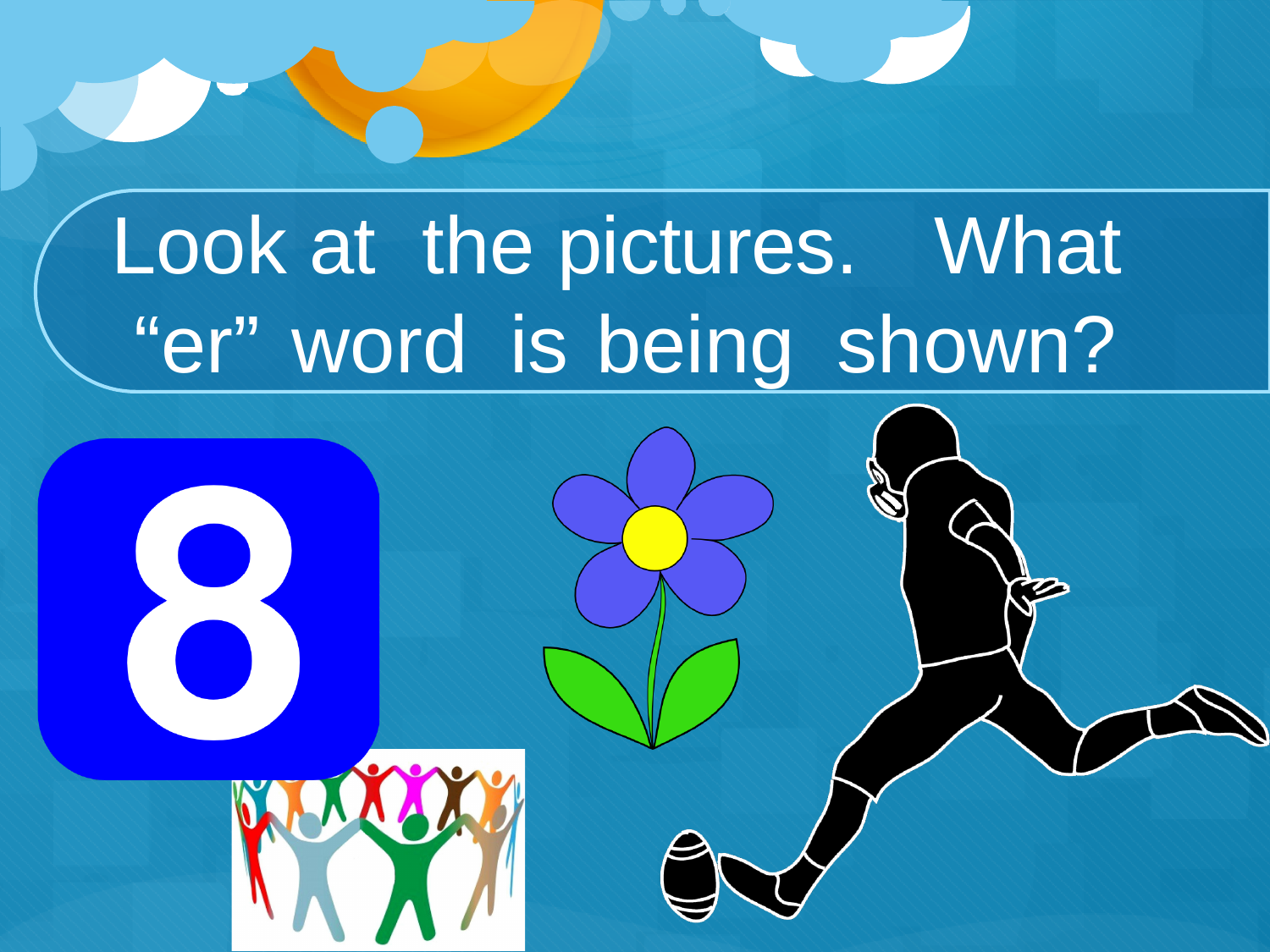

# Look at	the pictures.	What  “er”	word	is	being	shown?